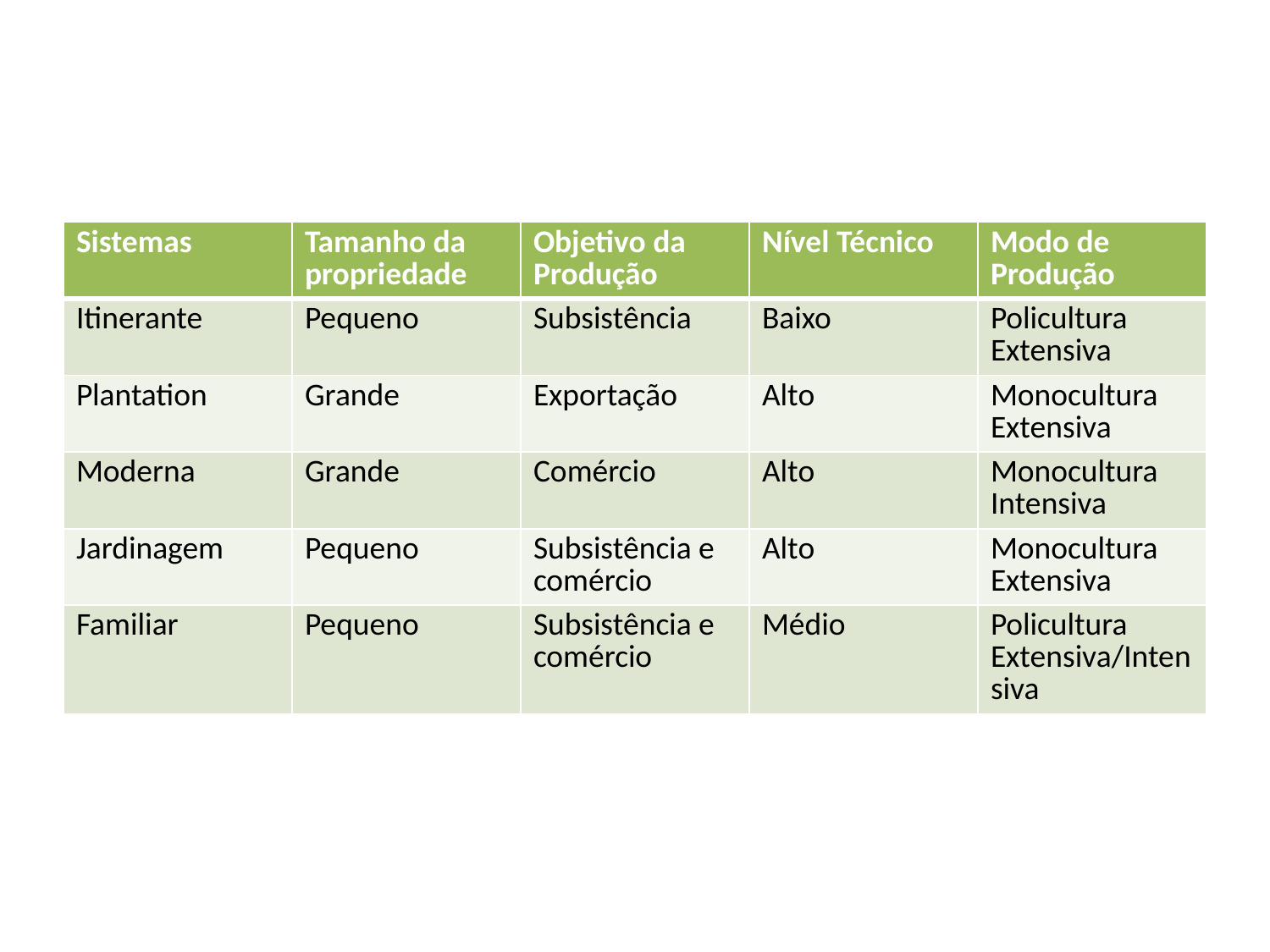

#
| Sistemas | Tamanho da propriedade | Objetivo da Produção | Nível Técnico | Modo de Produção |
| --- | --- | --- | --- | --- |
| Itinerante | Pequeno | Subsistência | Baixo | Policultura Extensiva |
| Plantation | Grande | Exportação | Alto | Monocultura Extensiva |
| Moderna | Grande | Comércio | Alto | Monocultura Intensiva |
| Jardinagem | Pequeno | Subsistência e comércio | Alto | Monocultura Extensiva |
| Familiar | Pequeno | Subsistência e comércio | Médio | Policultura Extensiva/Intensiva |